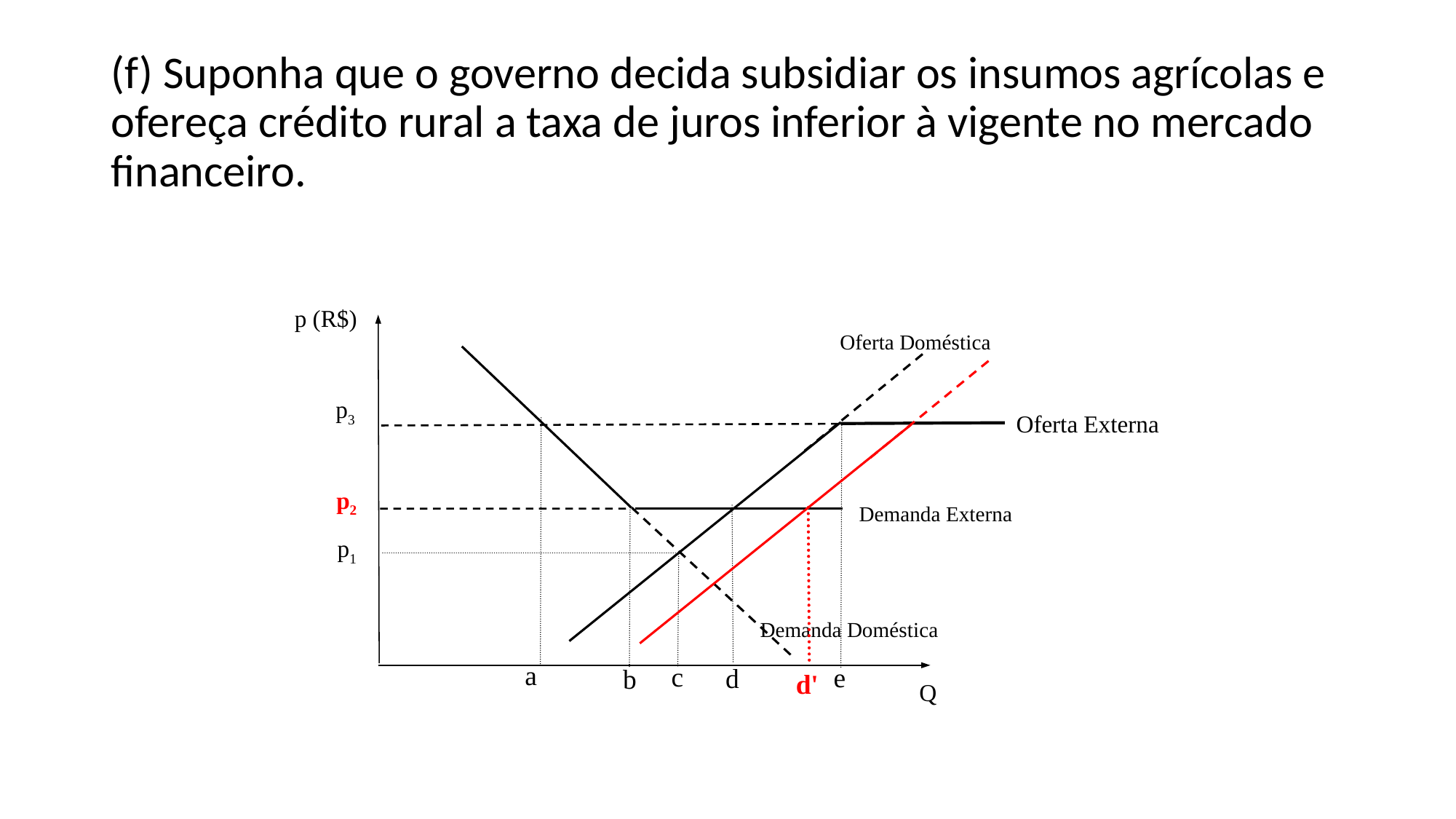

# (f) Suponha que o governo decida subsidiar os insumos agrícolas e ofereça crédito rural a taxa de juros inferior à vigente no mercado financeiro.
p (R$)
p3
p2
p1
Oferta Doméstica
Oferta Externa
Demanda Externa
Demanda Doméstica
a
c
e
d
b
d'
Q